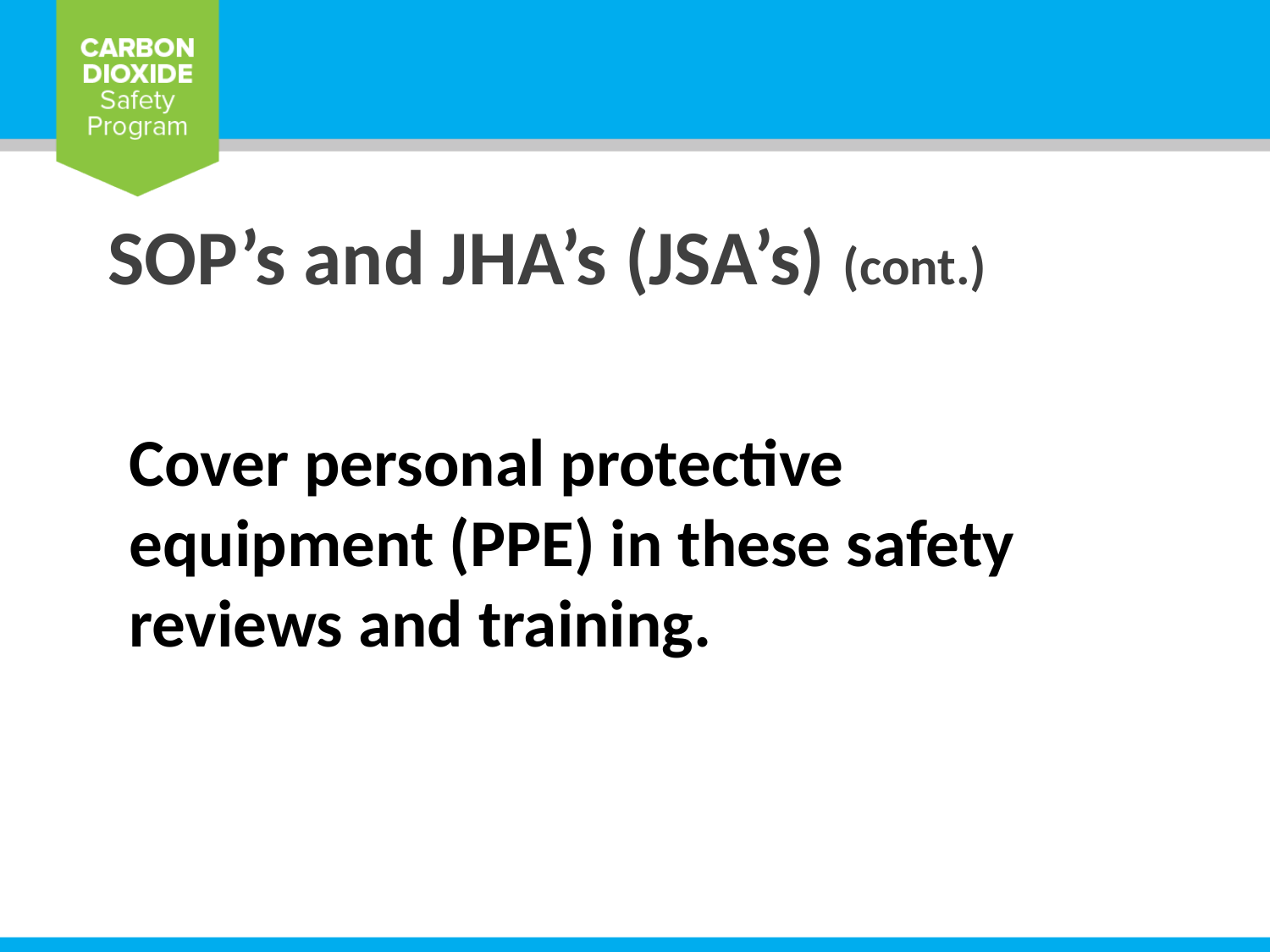

SOP’s and JHA’s (JSA’s) (cont.)
Cover personal protective equipment (PPE) in these safety reviews and training.